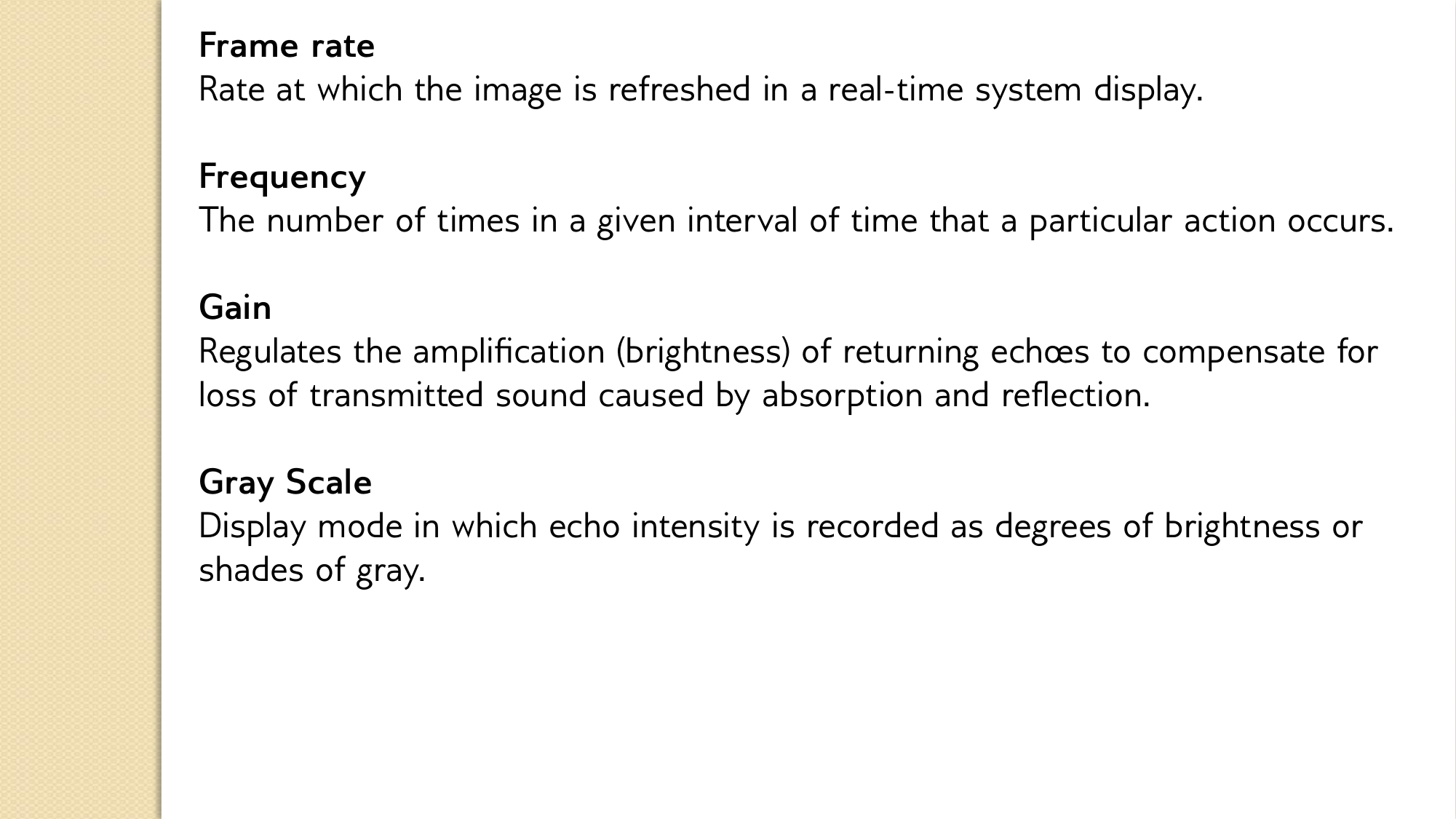

Frame rate
Rate at which the image is refreshed in a real-time system display.

Frequency
The number of times in a given interval of time that a particular action occurs.

Gain
Regulates the amplification (brightness) of returning echoes to compensate for loss of transmitted sound caused by absorption and reflection.

Gray Scale
Display mode in which echo intensity is recorded as degrees of brightness or shades of gray.